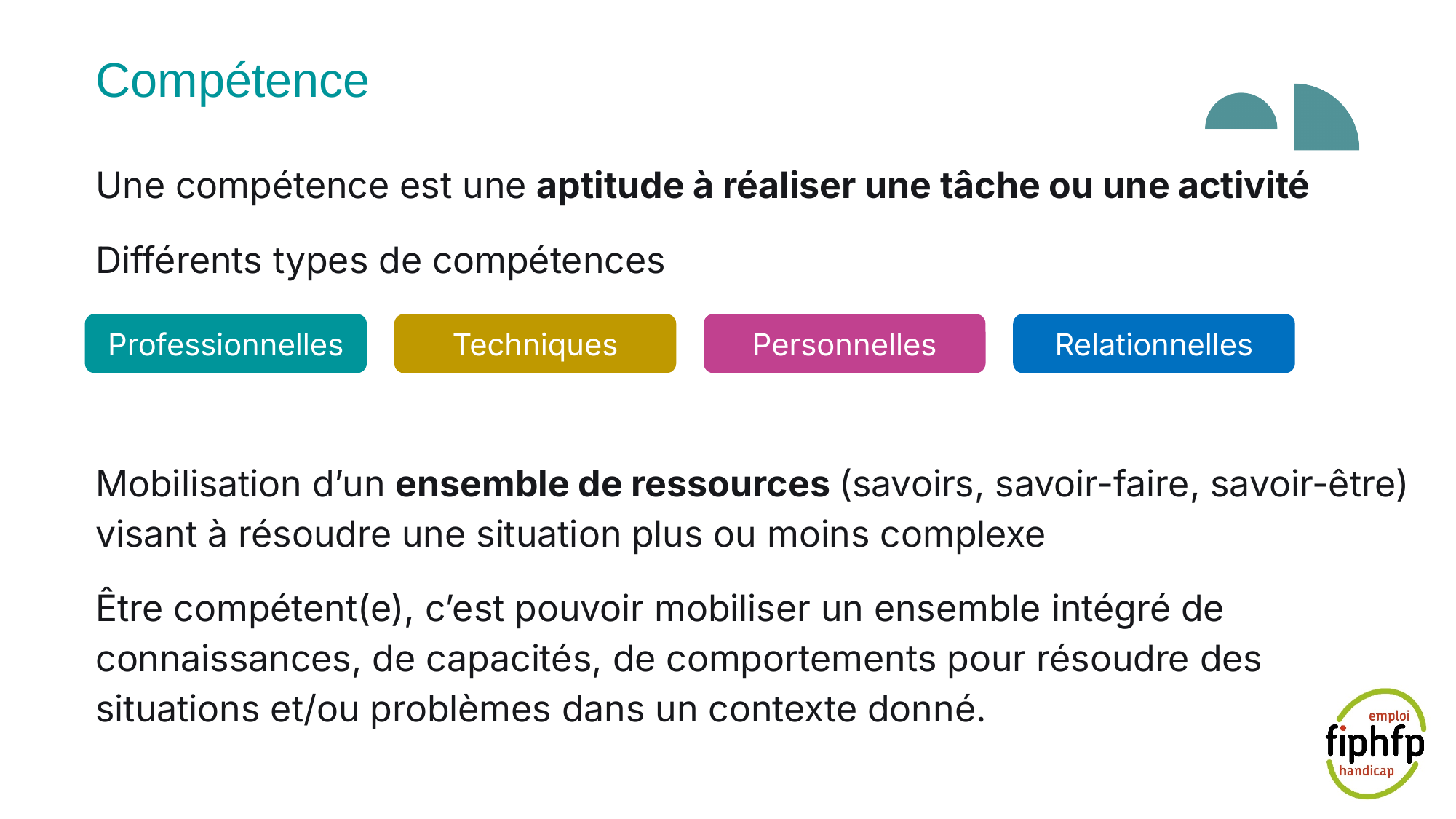

# Compétence
Une compétence est une aptitude à réaliser une tâche ou une activité
Différents types de compétences

Mobilisation d’un ensemble de ressources (savoirs, savoir-faire, savoir-être) visant à résoudre une situation plus ou moins complexe
Être compétent(e), c’est pouvoir mobiliser un ensemble intégré de connaissances, de capacités, de comportements pour résoudre des situations et/ou problèmes dans un contexte donné.

Professionnelles
Techniques
Personnelles
Relationnelles